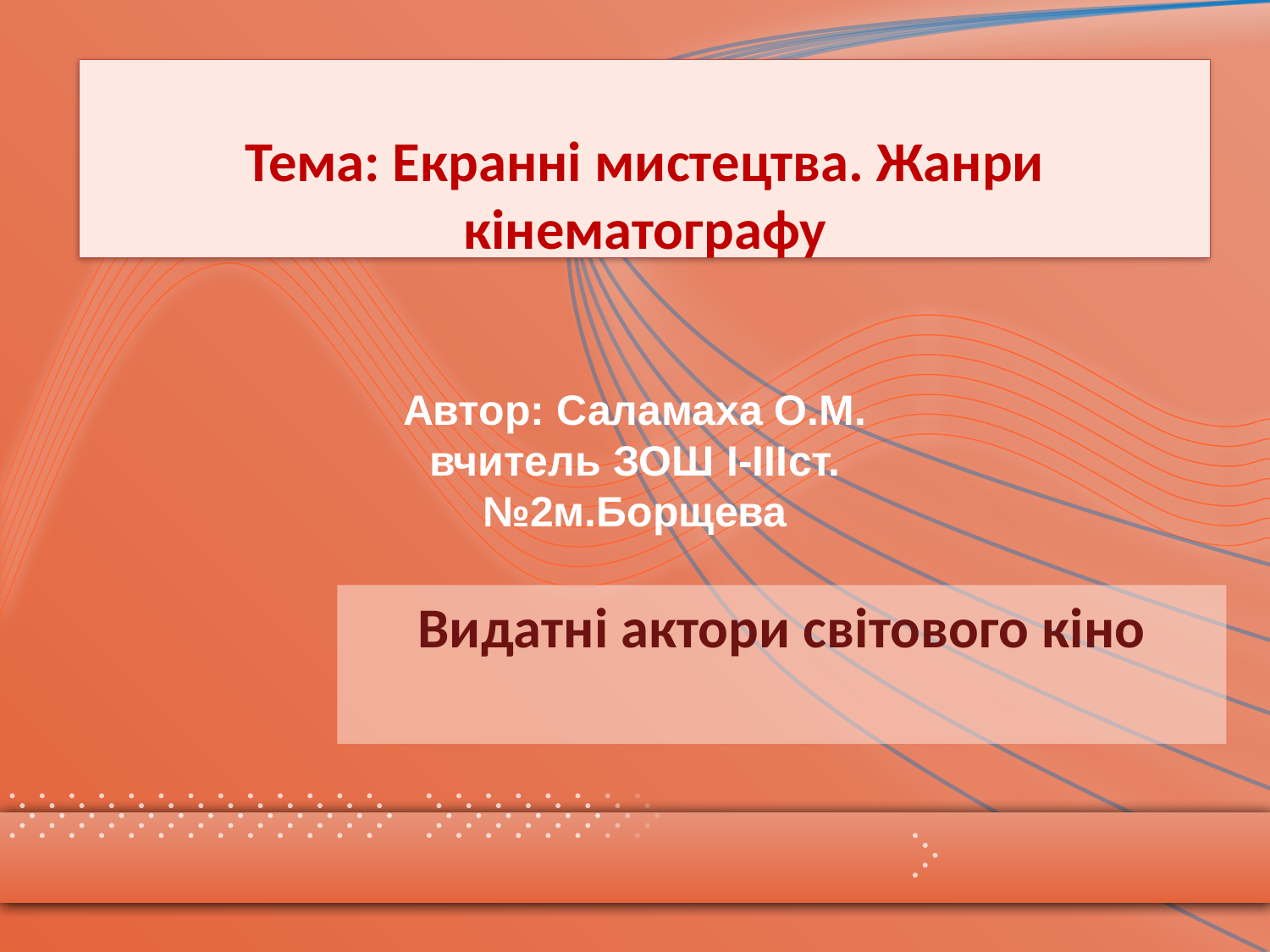

# Тема: Екранні мистецтва. Жанри кінематографу

Автор: Саламаха О.М.
вчитель ЗОШ I-IIIст. №2м.Борщева
Видатні актори світового кіно